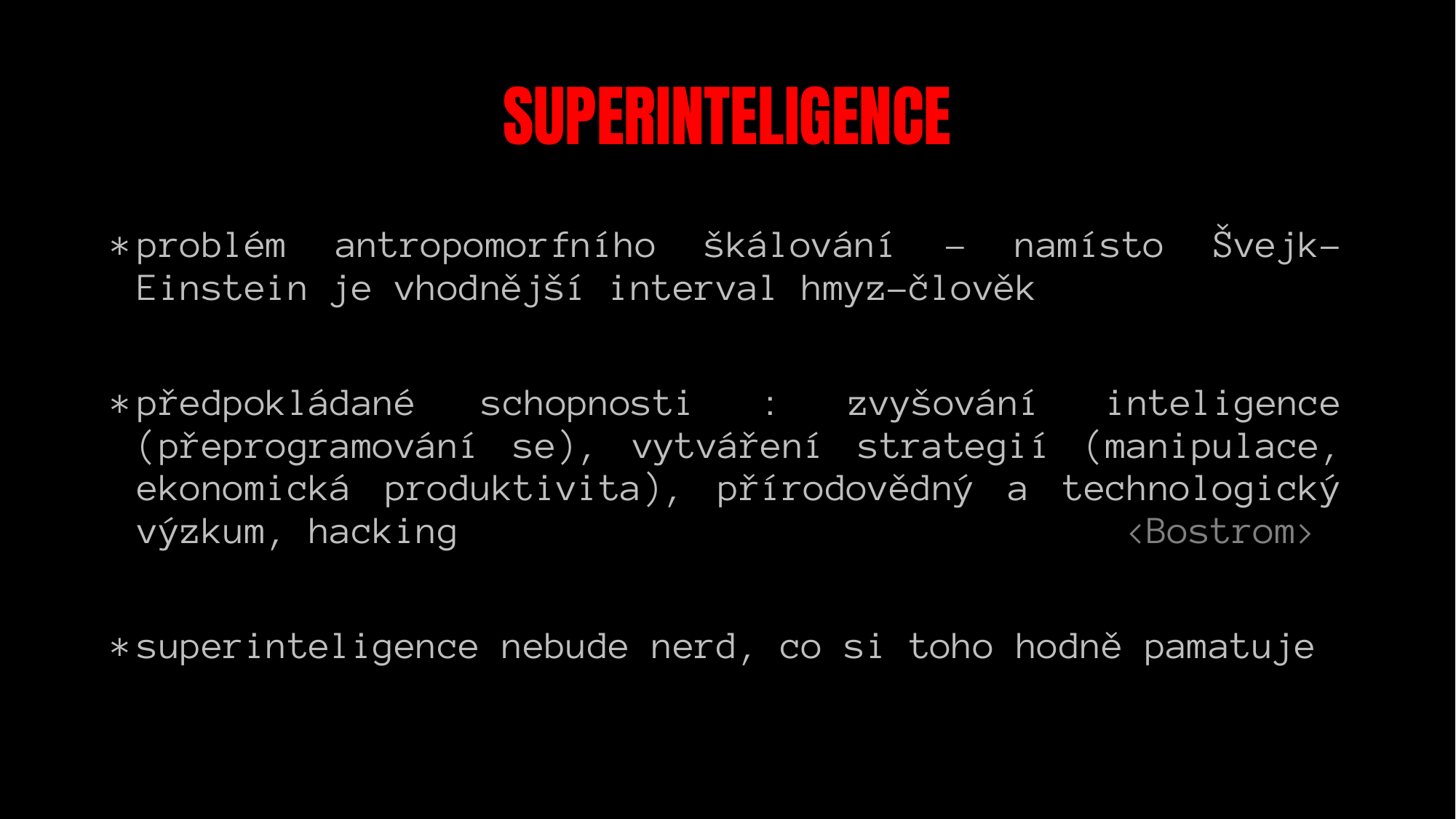

# SUPERINTELIGENCE
problém antropomorfního škálování – namísto Švejk-Einstein je vhodnější interval hmyz-člověk

předpokládané schopnosti : zvyšování inteligence (přeprogramování se), vytváření strategií (manipulace, ekonomická produktivita), přírodovědný a technologický výzkum, hacking                               <Bostrom>

superinteligence nebude nerd, co si toho hodně pamatuje